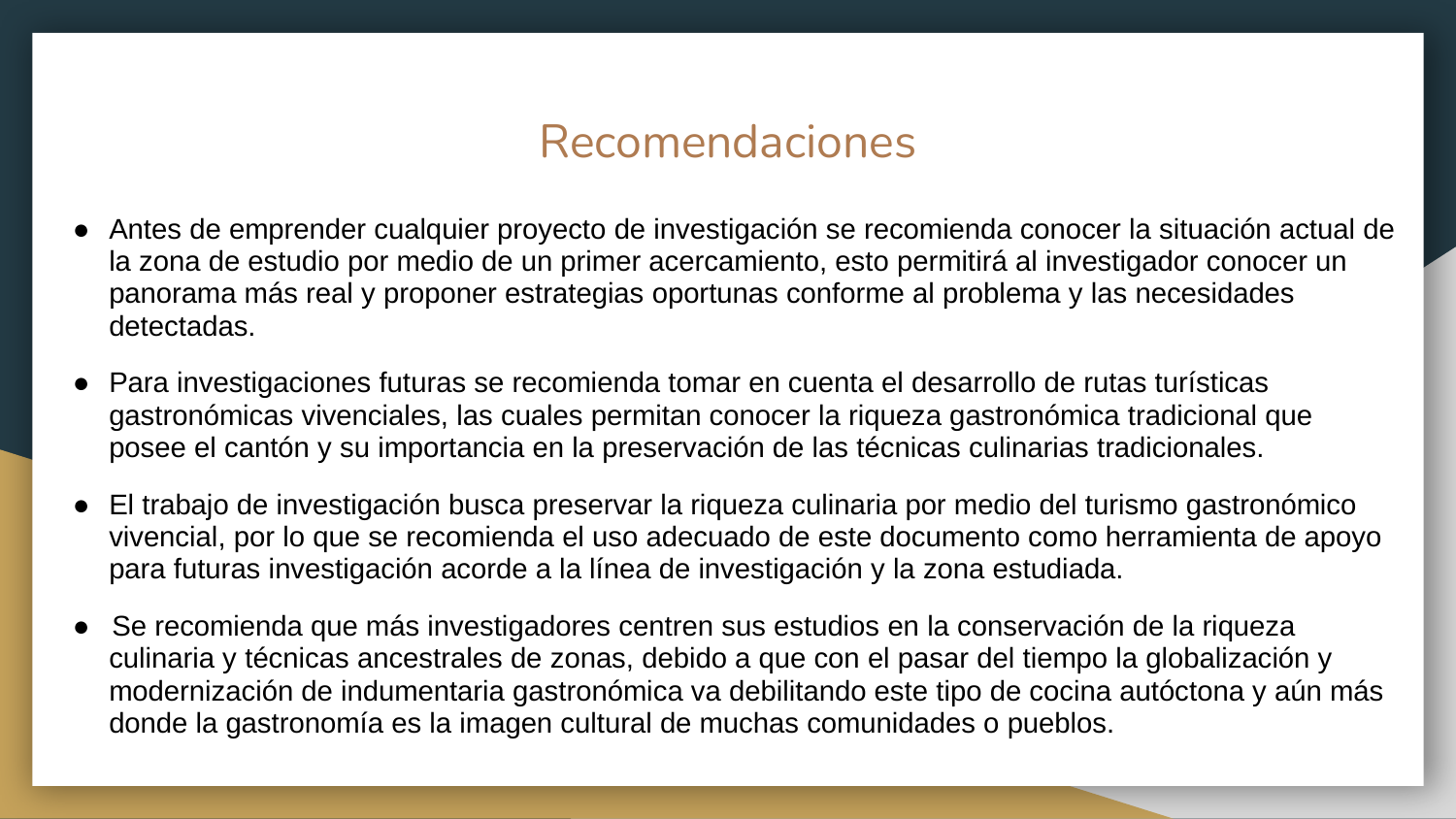

# Recomendaciones
●   	Antes de emprender cualquier proyecto de investigación se recomienda conocer la situación actual de la zona de estudio por medio de un primer acercamiento, esto permitirá al investigador conocer un panorama más real y proponer estrategias oportunas conforme al problema y las necesidades detectadas.
●   	Para investigaciones futuras se recomienda tomar en cuenta el desarrollo de rutas turísticas gastronómicas vivenciales, las cuales permitan conocer la riqueza gastronómica tradicional que posee el cantón y su importancia en la preservación de las técnicas culinarias tradicionales.
●   	El trabajo de investigación busca preservar la riqueza culinaria por medio del turismo gastronómico vivencial, por lo que se recomienda el uso adecuado de este documento como herramienta de apoyo para futuras investigación acorde a la línea de investigación y la zona estudiada.
●    Se recomienda que más investigadores centren sus estudios en la conservación de la riqueza culinaria y técnicas ancestrales de zonas, debido a que con el pasar del tiempo la globalización y modernización de indumentaria gastronómica va debilitando este tipo de cocina autóctona y aún más donde la gastronomía es la imagen cultural de muchas comunidades o pueblos.